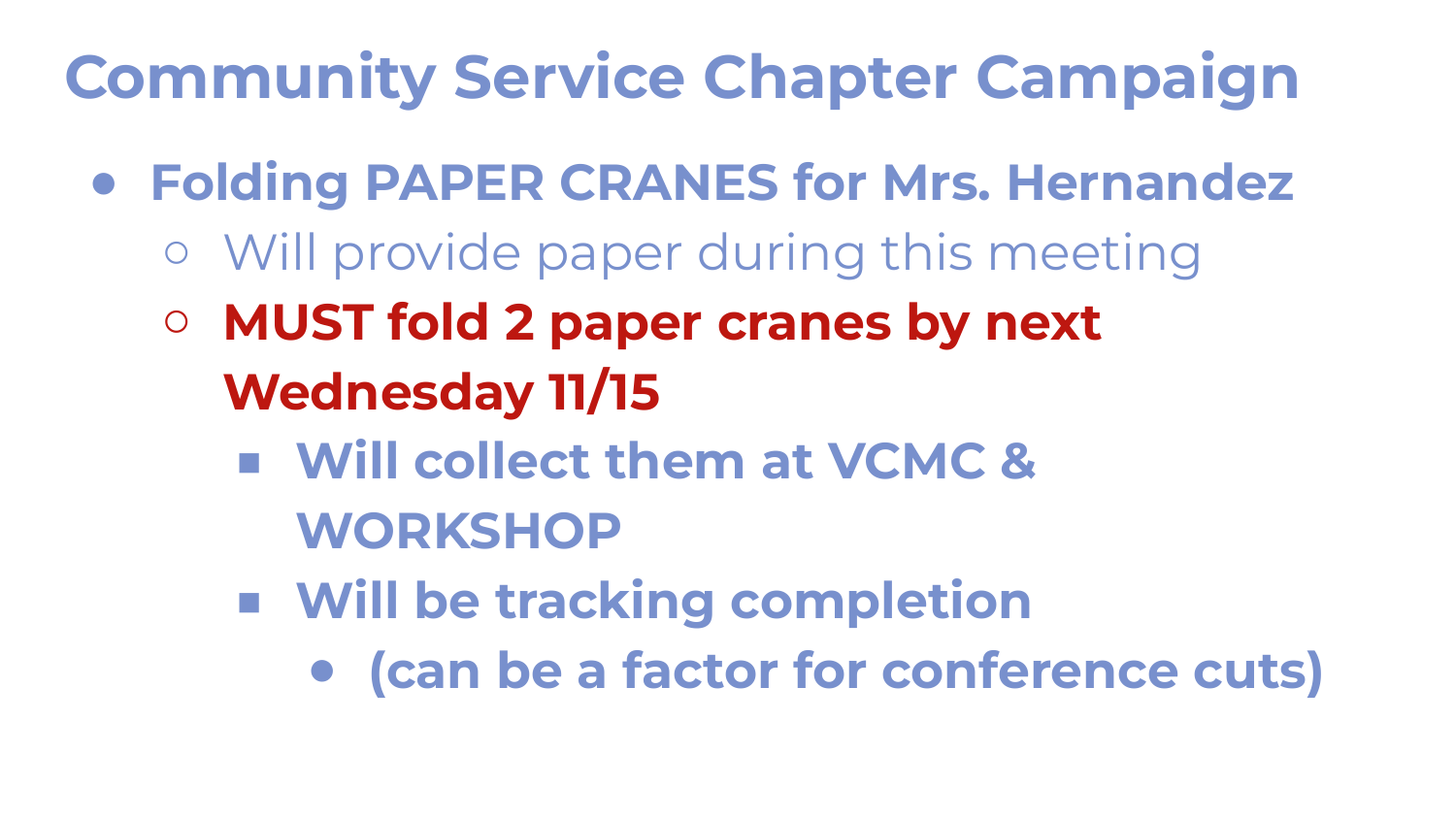

Community Service Chapter Campaign
Folding PAPER CRANES for Mrs. Hernandez
Will provide paper during this meeting
MUST fold 2 paper cranes by next Wednesday 11/15
Will collect them at VCMC & WORKSHOP
Will be tracking completion
(can be a factor for conference cuts)